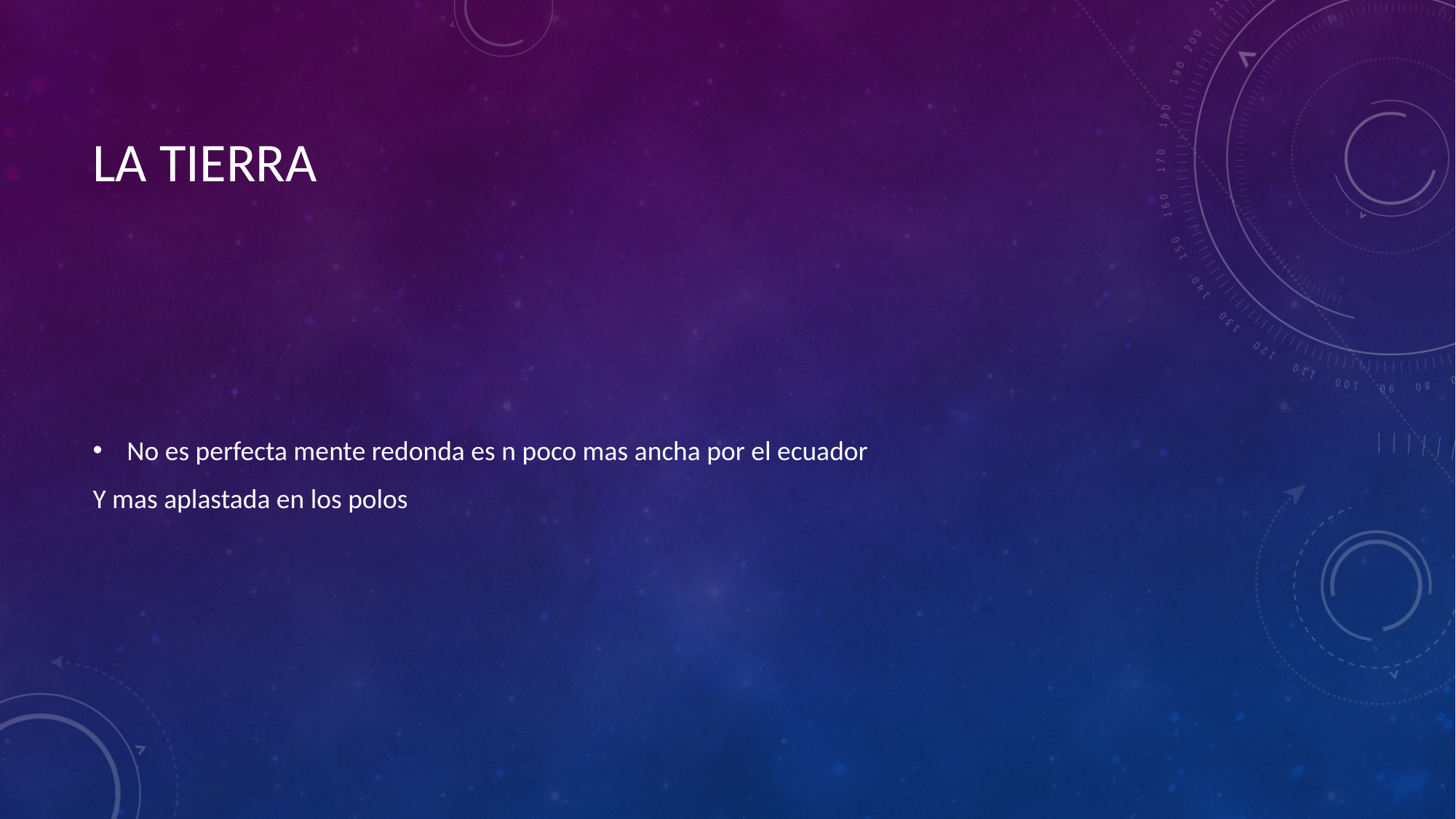

# La tierra
No es perfecta mente redonda es n poco mas ancha por el ecuador
Y mas aplastada en los polos